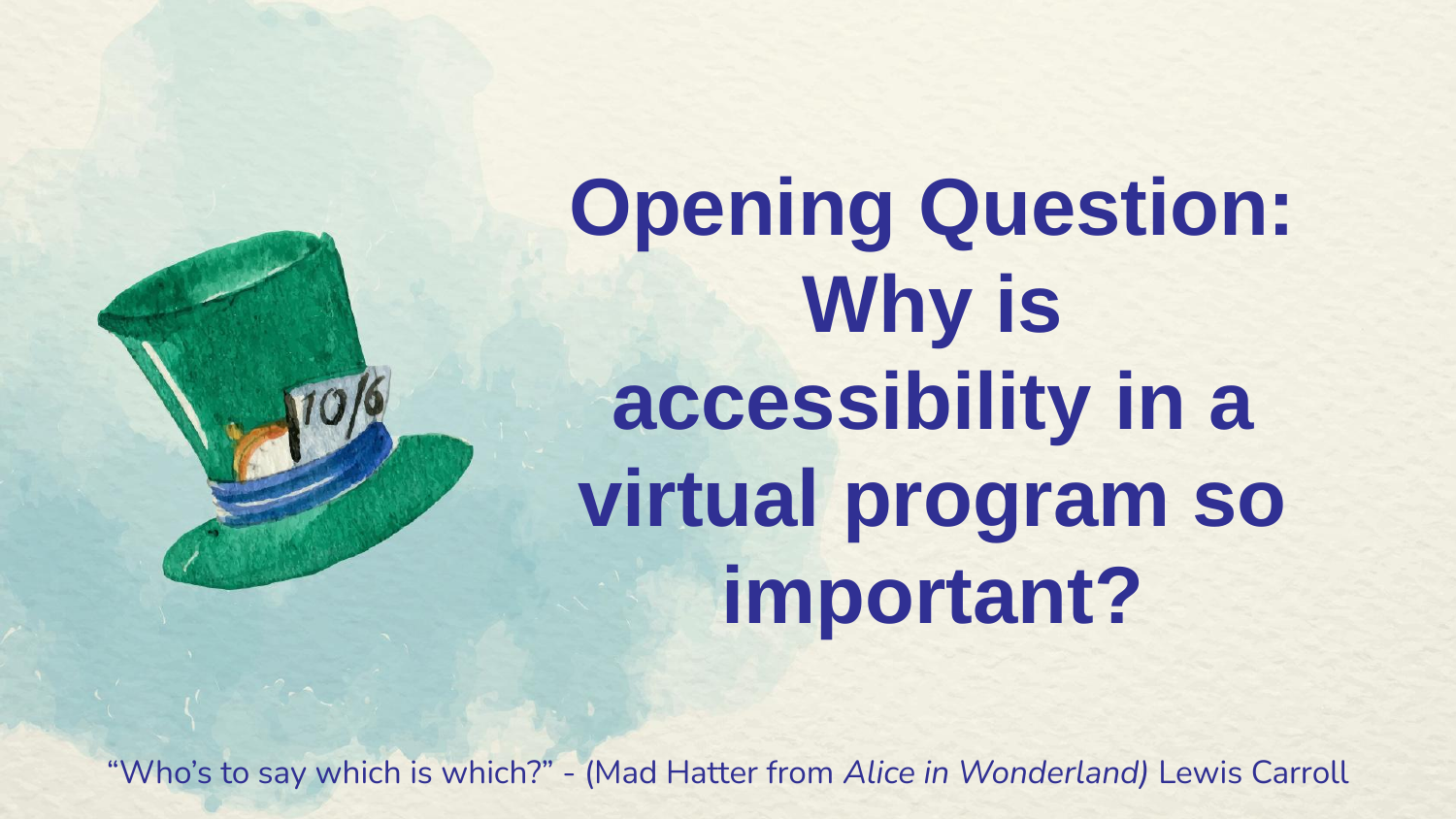

# Opening Question: Why is accessibility in a virtual program so important?
“Who’s to say which is which?” - (Mad Hatter from Alice in Wonderland) Lewis Carroll